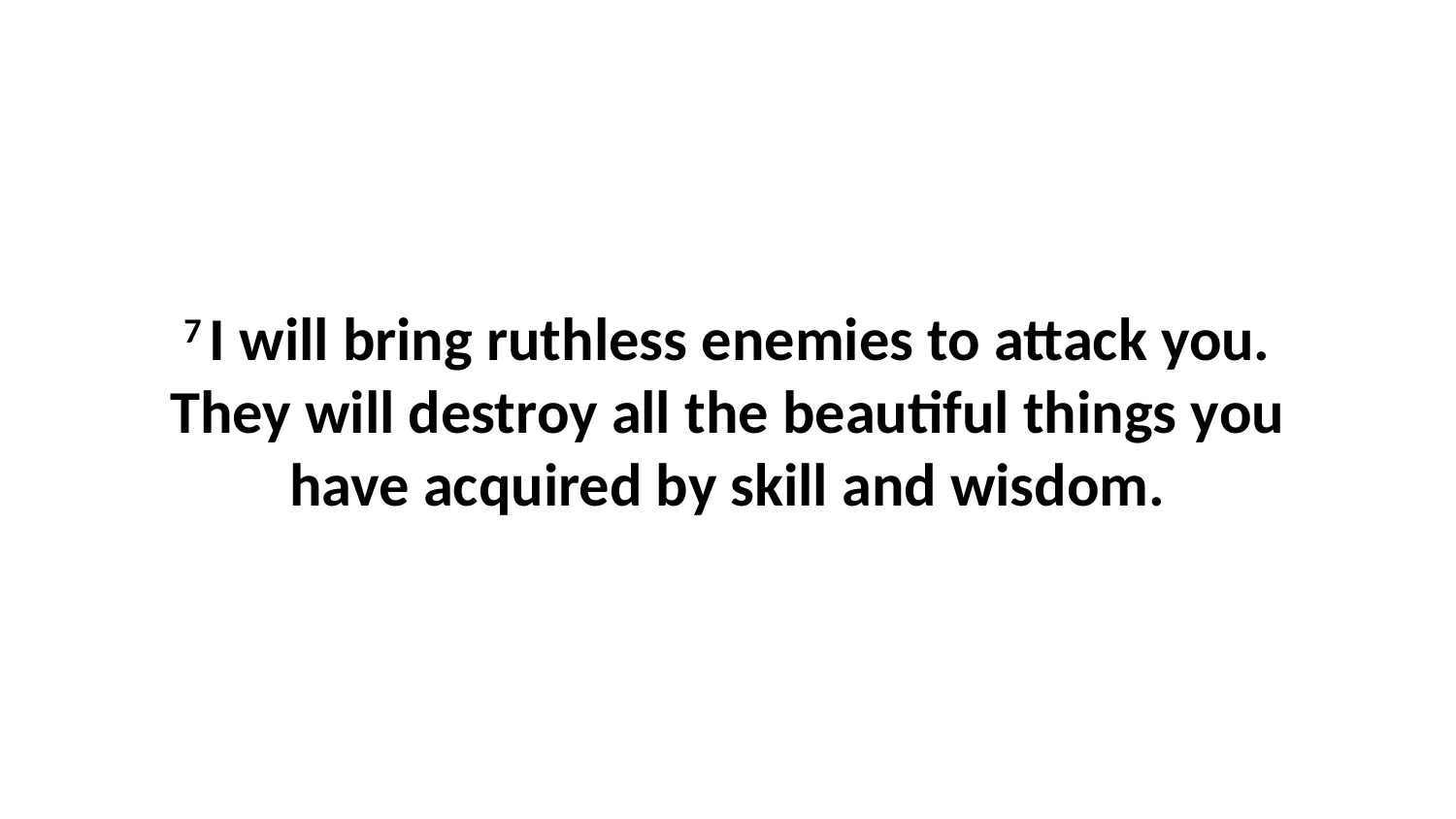

7 I will bring ruthless enemies to attack you. They will destroy all the beautiful things you have acquired by skill and wisdom.